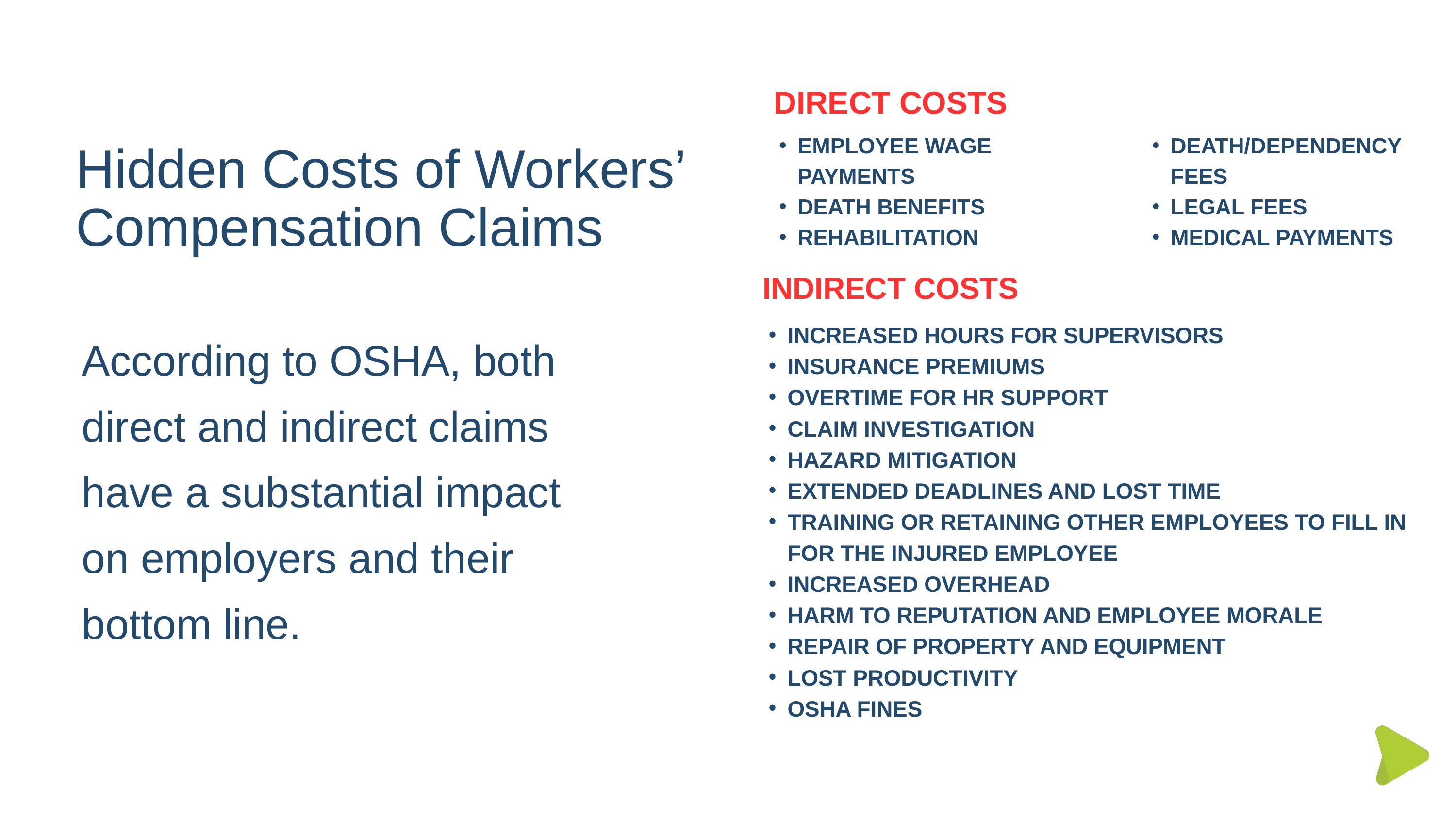

DIRECT COSTS
EMPLOYEE WAGE PAYMENTS
DEATH BENEFITS
REHABILITATION
DEATH/DEPENDENCY FEES
LEGAL FEES
MEDICAL PAYMENTS
Hidden Costs of Workers’ Compensation Claims
INDIRECT COSTS

INCREASED HOURS FOR SUPERVISORS
INSURANCE PREMIUMS
OVERTIME FOR HR SUPPORT
CLAIM INVESTIGATION
HAZARD MITIGATION
EXTENDED DEADLINES AND LOST TIME
TRAINING OR RETAINING OTHER EMPLOYEES TO FILL IN FOR THE INJURED EMPLOYEE
INCREASED OVERHEAD
HARM TO REPUTATION AND EMPLOYEE MORALE
REPAIR OF PROPERTY AND EQUIPMENT
LOST PRODUCTIVITY
OSHA FINES
According to OSHA, both direct and indirect claims have a substantial impact on employers and their bottom line.